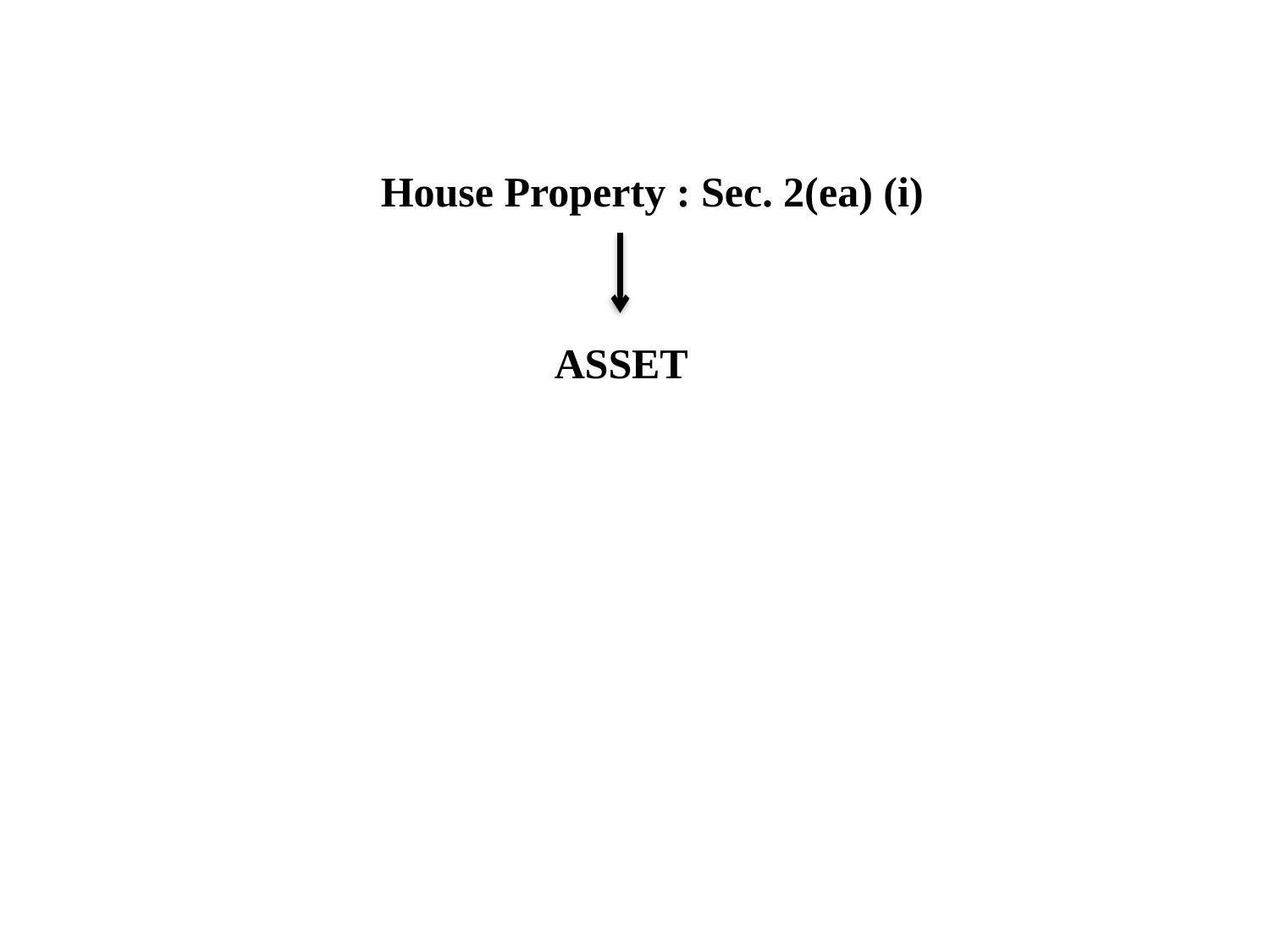

House Property : Sec. 2(ea) (i)
ASSET